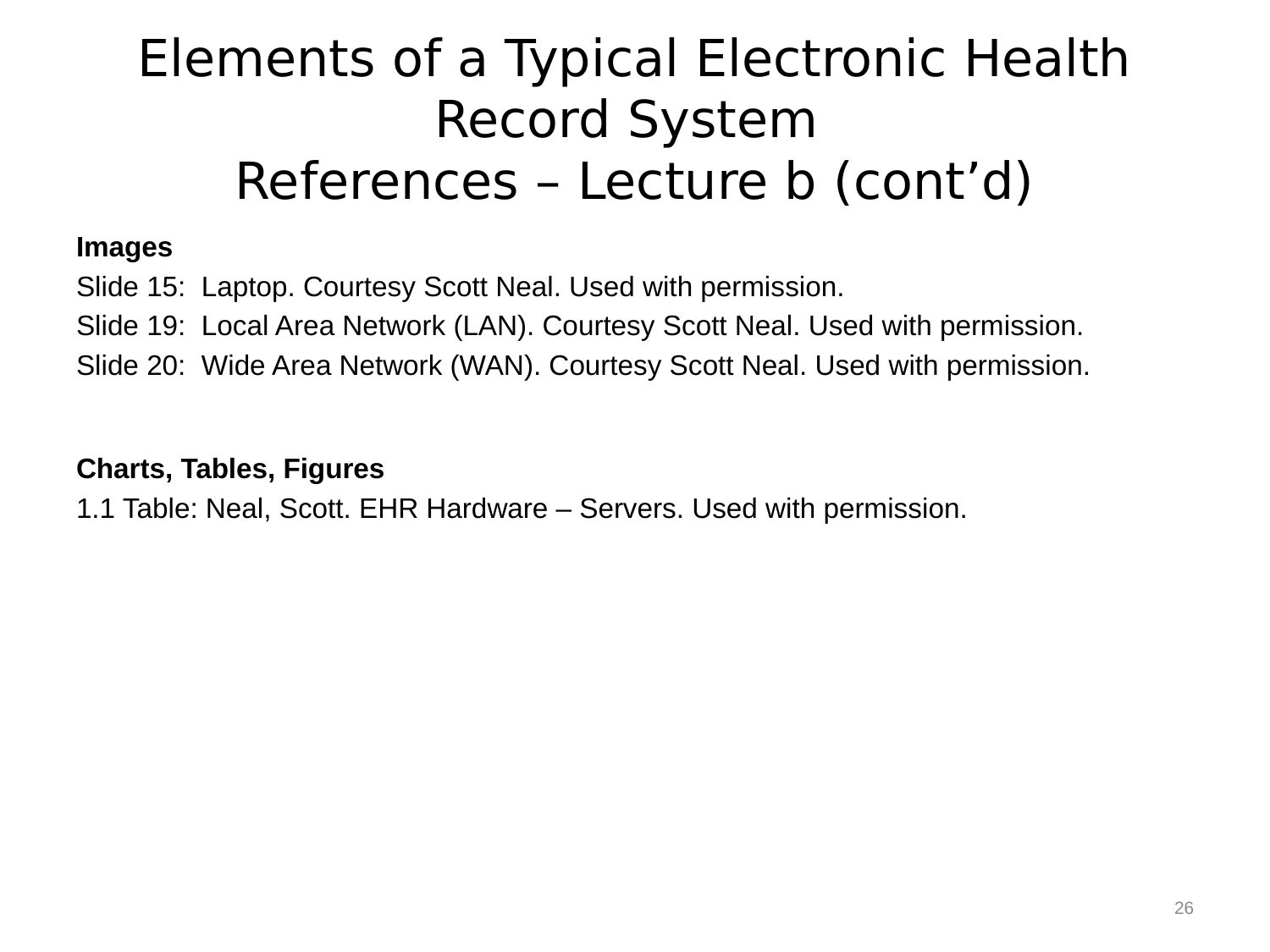

# Elements of a Typical Electronic Health Record System References – Lecture b (cont’d)
Images
Slide 15:  Laptop. Courtesy Scott Neal. Used with permission.
Slide 19:  Local Area Network (LAN). Courtesy Scott Neal. Used with permission.
Slide 20:  Wide Area Network (WAN). Courtesy Scott Neal. Used with permission.

Charts, Tables, Figures
1.1 Table: Neal, Scott. EHR Hardware – Servers. Used with permission.

26